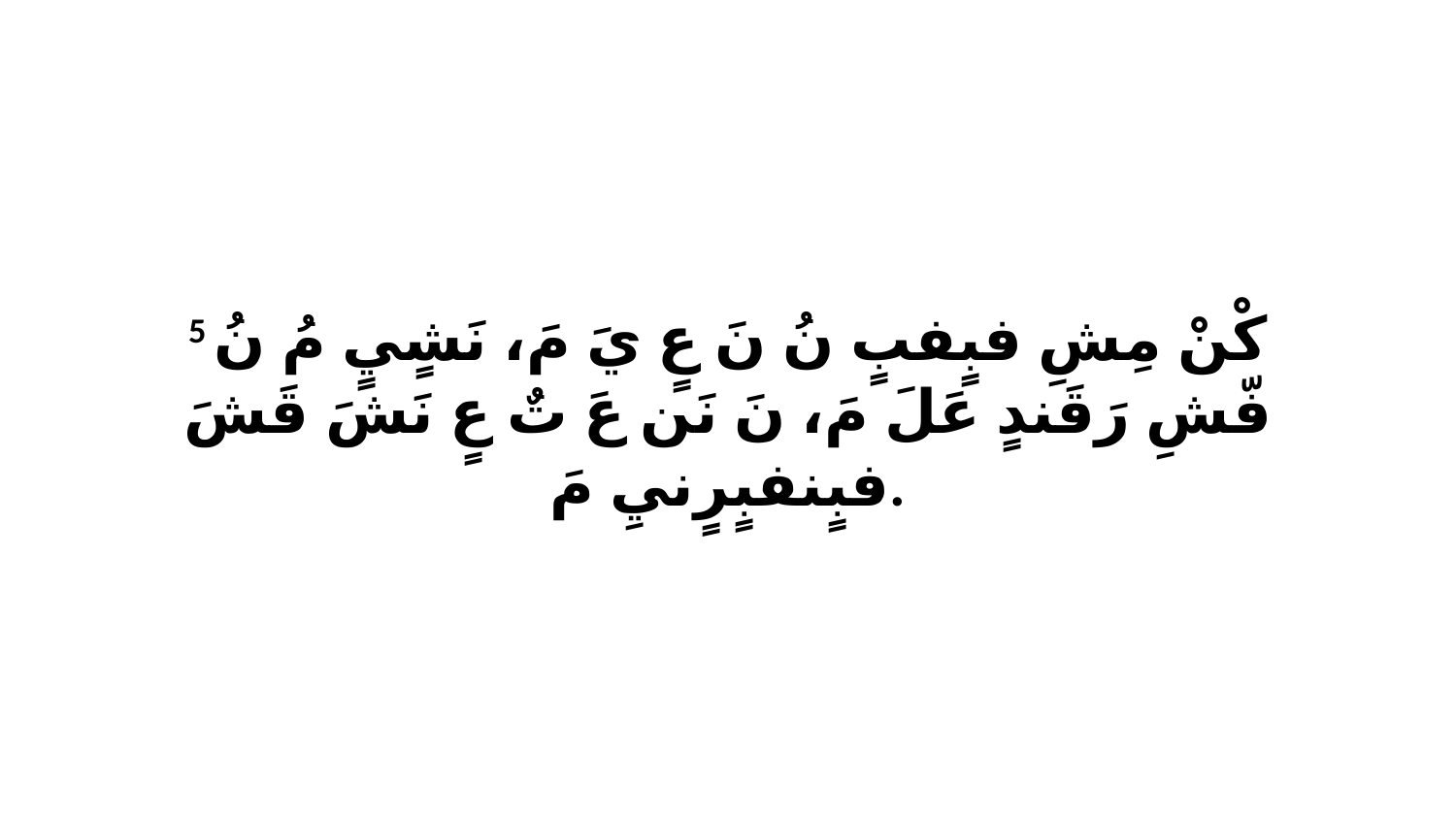

5 كْنْ مِشِ فبٍفبٍ نُ نَ عٍ يَ مَ، نَشٍيٍ مُ نُ فّشِ رَقَندٍ عَلَ مَ، نَ نَن عَ تٌ عٍ نَشَ قَشَ فبٍنفبٍرٍنيِ مَ.